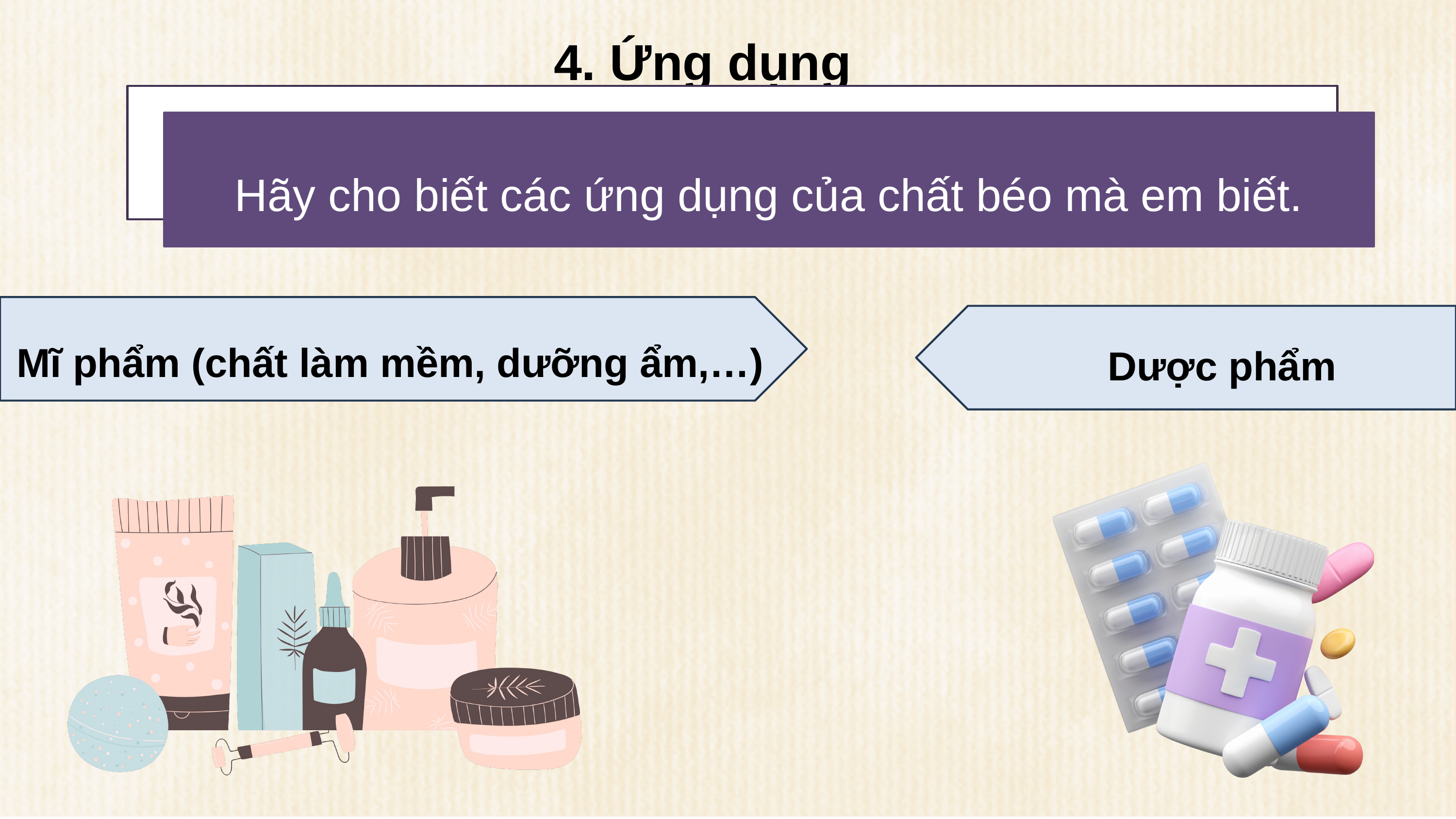

4. Ứng dụng

Hãy cho biết các ứng dụng của chất béo mà em biết.
Mĩ phẩm (chất làm mềm, dưỡng ẩm,…)

Dược phẩm